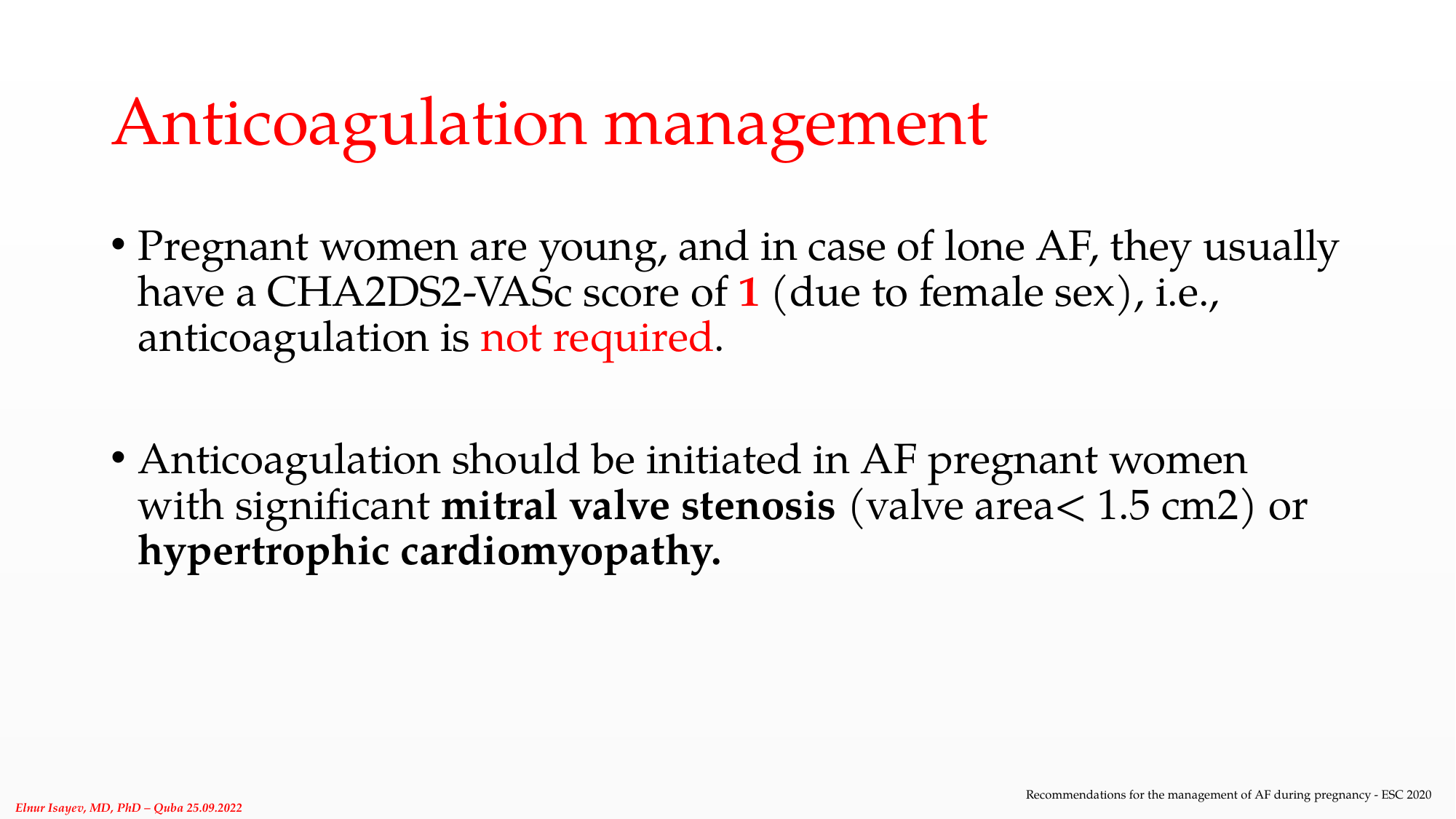

# Anticoagulation management
Pregnant women are young, and in case of lone AF, they usually have a CHA2DS2-VASc score of 1 (due to female sex), i.e., anticoagulation is not required.

Anticoagulation should be initiated in AF pregnant women with significant mitral valve stenosis (valve area< 1.5 cm2) or hypertrophic cardiomyopathy.
Recommendations for the management of AF during pregnancy - ESC 2020
Elnur Isayev, MD, PhD – Quba 25.09.2022